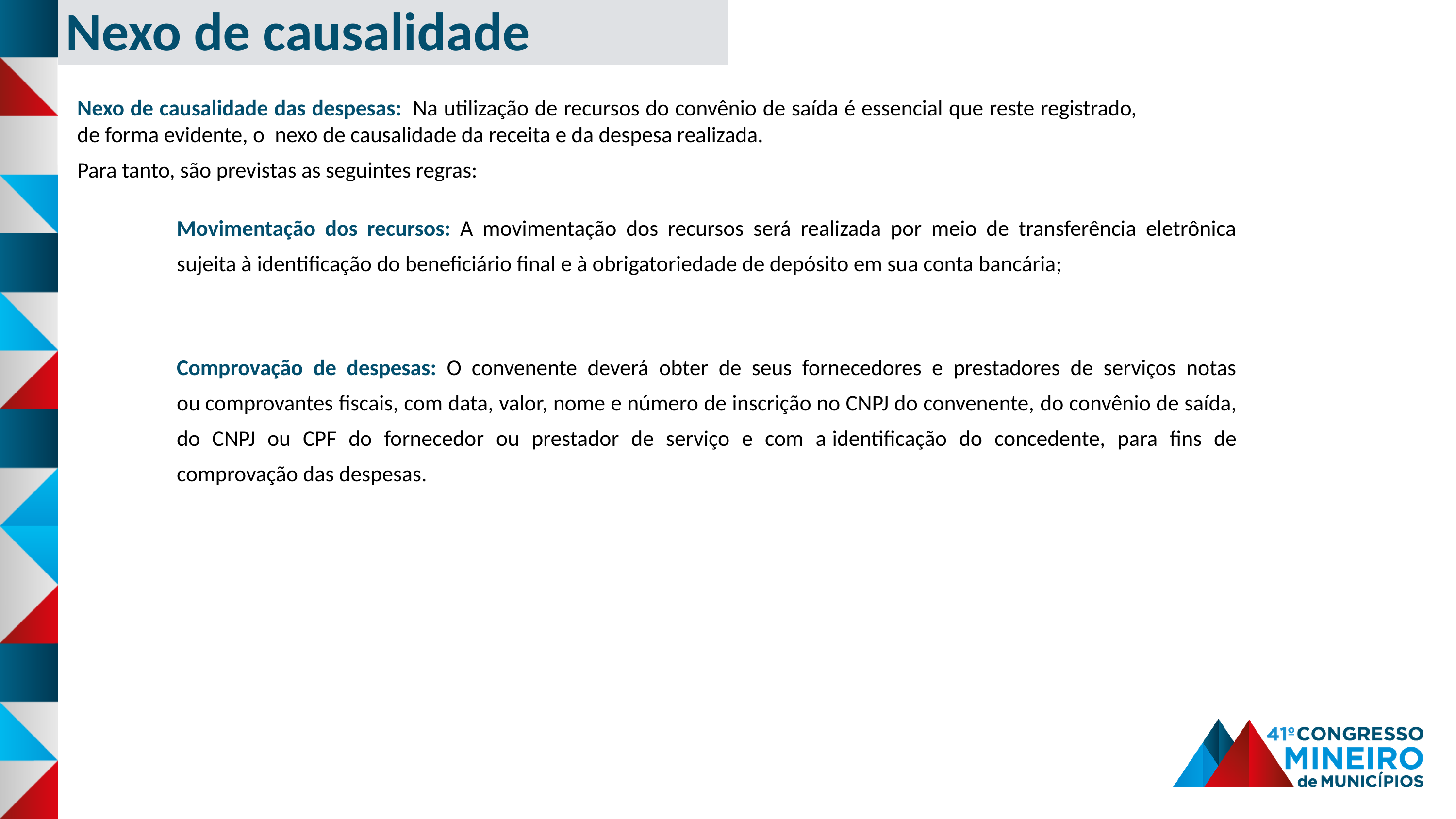

Nexo de causalidade

Nexo de causalidade das despesas:  Na utilização de recursos do convênio de saída é essencial que reste registrado, de forma evidente, o  nexo de causalidade da receita e da despesa realizada.
Para tanto, são previstas as seguintes regras:

Movimentação dos recursos: A movimentação dos recursos será realizada por meio de transferência eletrônica sujeita à identificação do beneficiário final e à obrigatoriedade de depósito em sua conta bancária;

Comprovação de despesas: O convenente deverá obter de seus fornecedores e prestadores de serviços notas ou comprovantes fiscais, com data, valor, nome e número de inscrição no CNPJ do convenente, do convênio de saída, do CNPJ ou CPF do fornecedor ou prestador de serviço e com a identificação do concedente, para fins de comprovação das despesas.